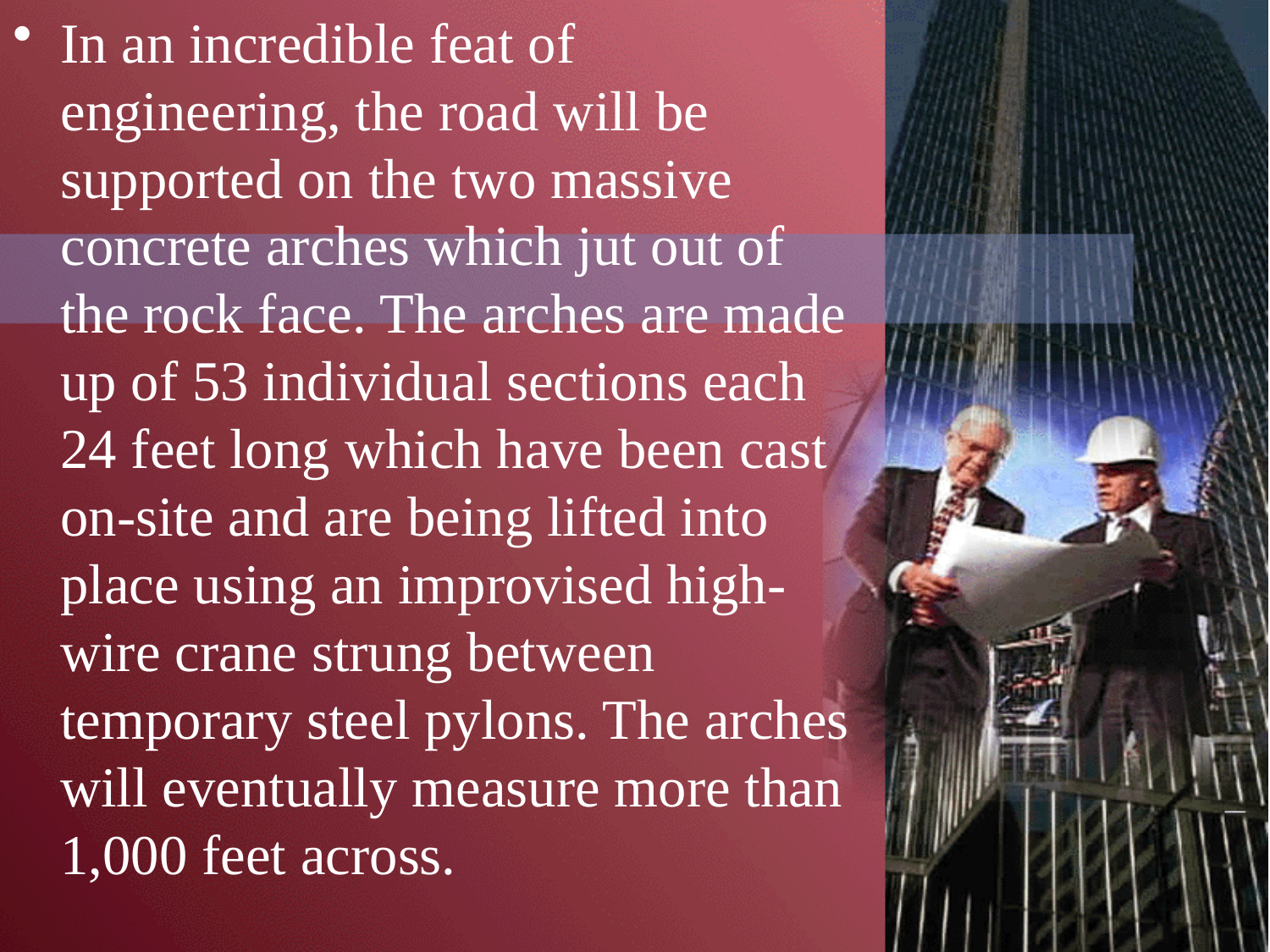

In an incredible feat of engineering, the road will be supported on the two massive concrete arches which jut out of the rock face. The arches are made up of 53 individual sections each 24 feet long which have been cast on-site and are being lifted into place using an improvised high-wire crane strung between temporary steel pylons. The arches will eventually measure more than 1,000 feet across.